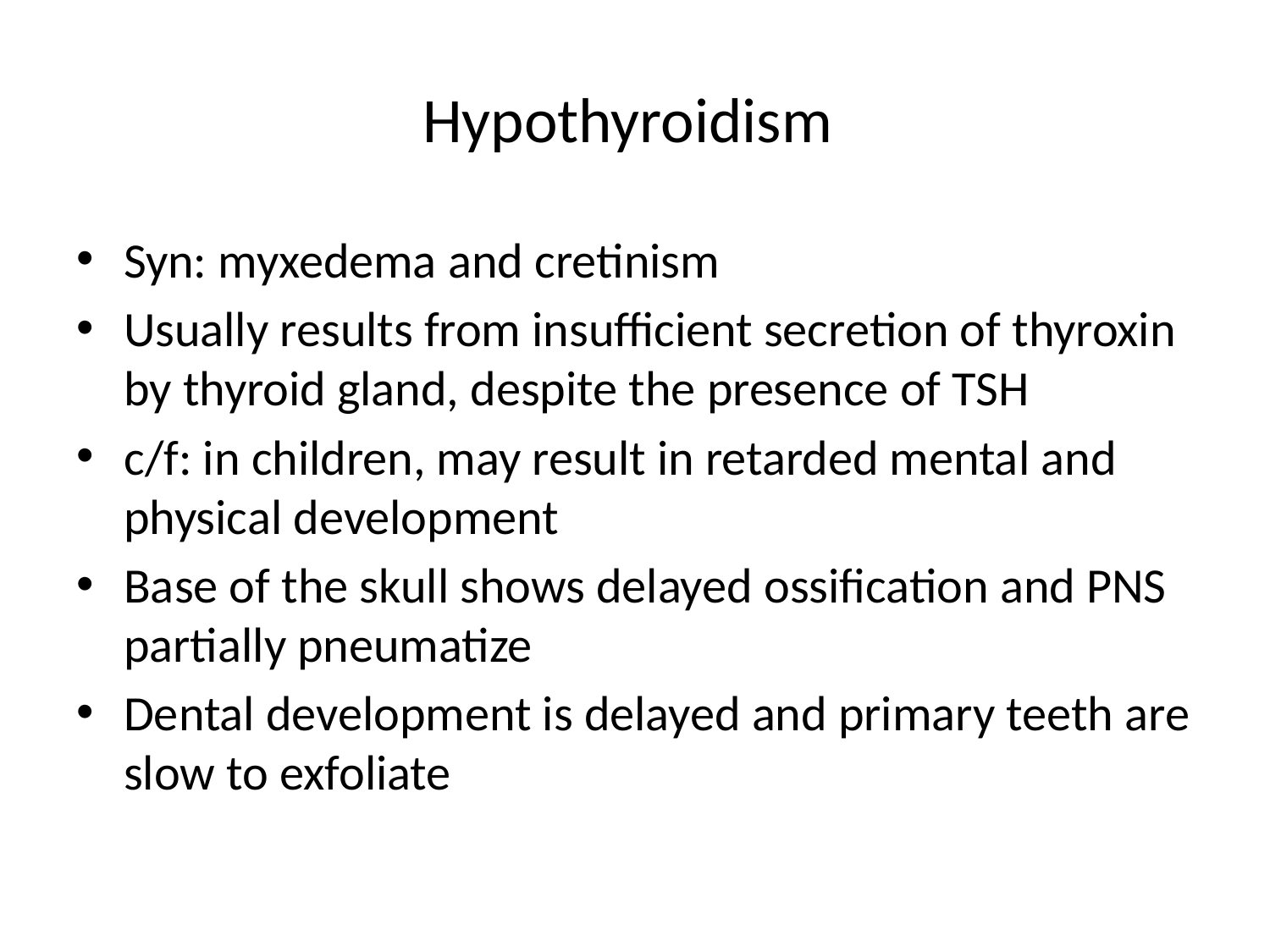

# Hypothyroidism
Syn: myxedema and cretinism
Usually results from insufficient secretion of thyroxin by thyroid gland, despite the presence of TSH
c/f: in children, may result in retarded mental and physical development
Base of the skull shows delayed ossification and PNS partially pneumatize
Dental development is delayed and primary teeth are slow to exfoliate